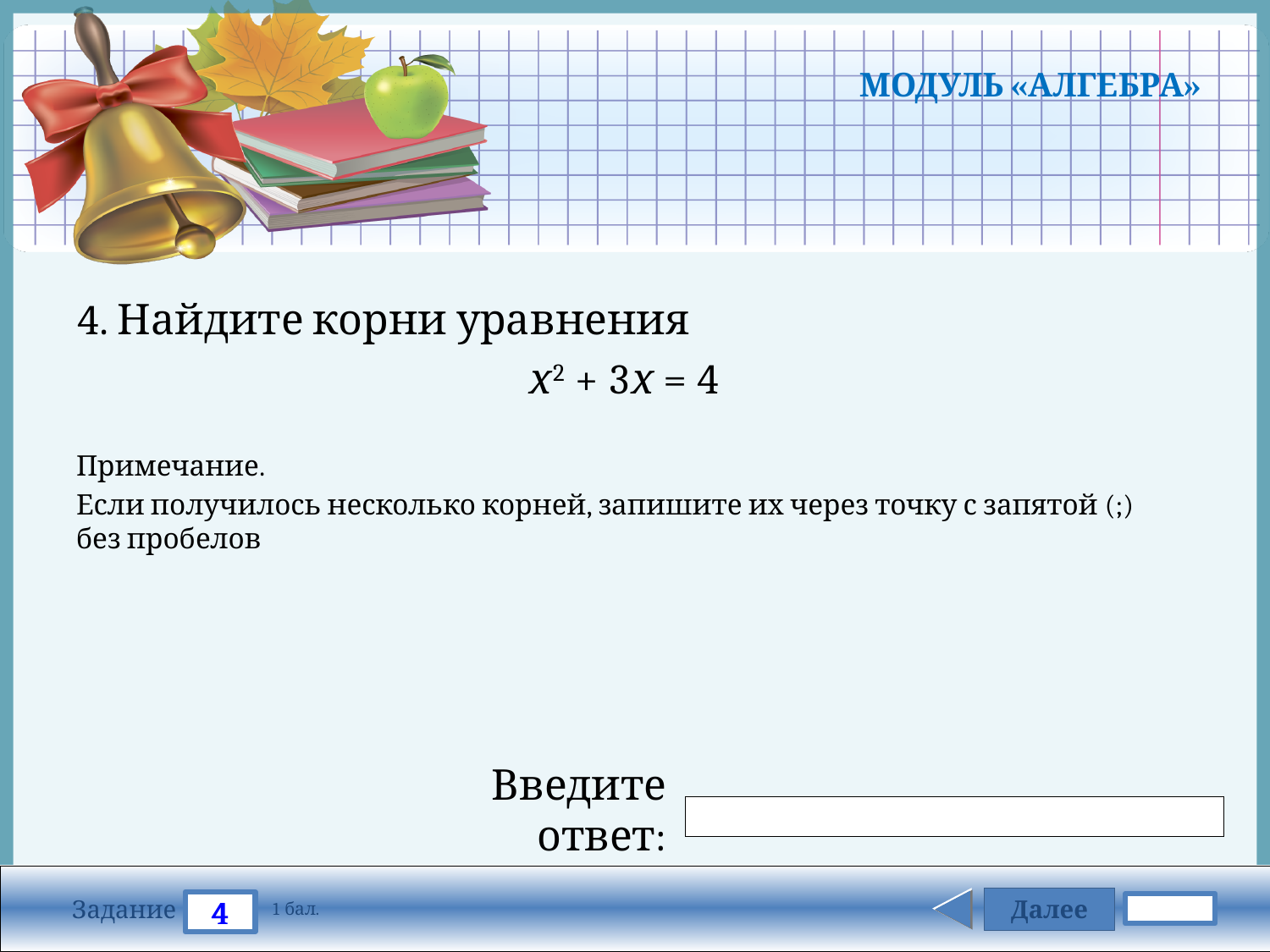

# МОДУЛЬ «АЛГЕБРА»
4. Найдите корни уравнения
х2 + 3х = 4

Примечание.
Если получилось несколько корней, запишите их через точку с запятой (;) без пробелов
Введите ответ:

Далее
4
Задание

1 бал.